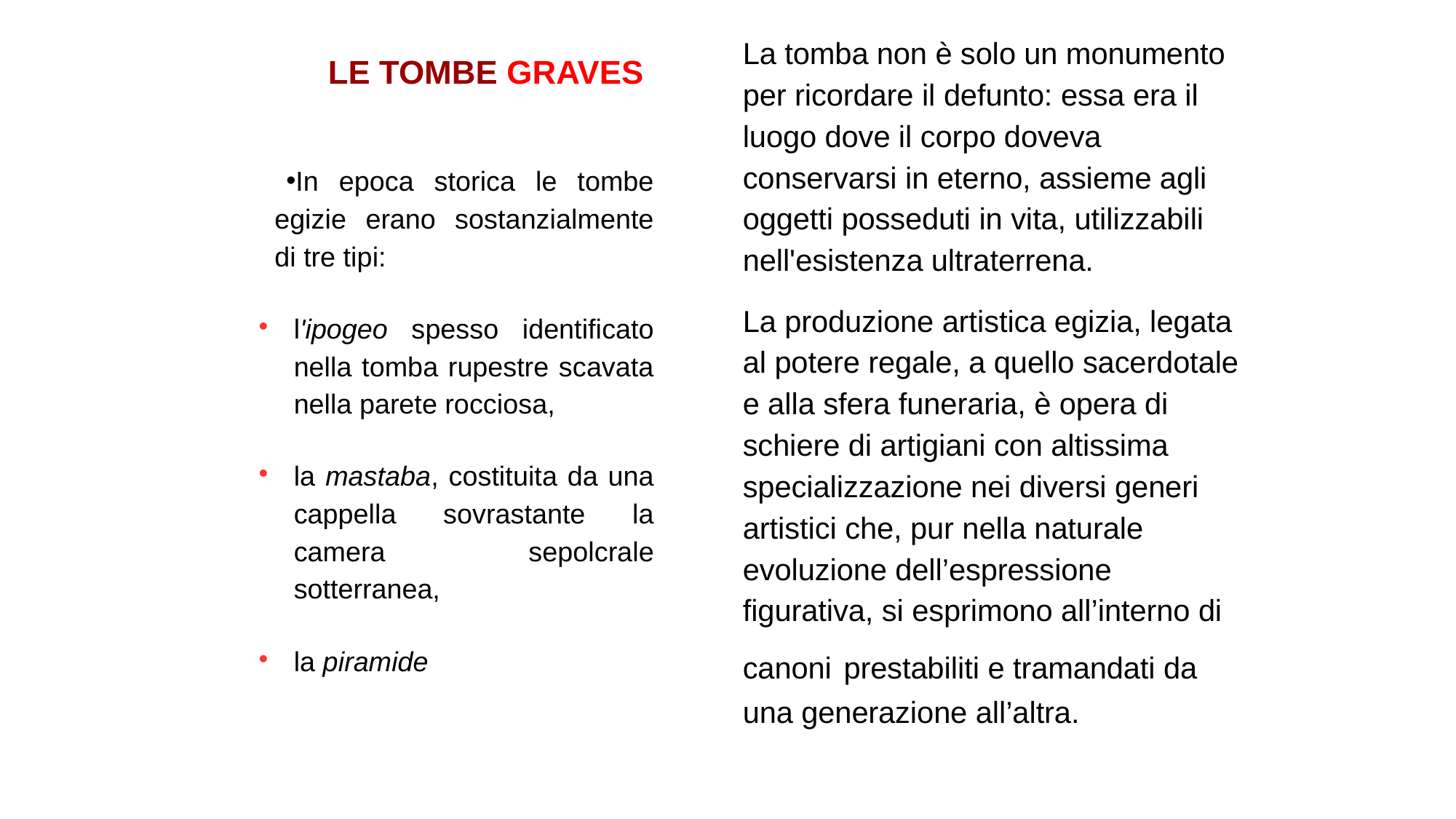

La tomba non è solo un monumento per ricordare il defunto: essa era il luogo dove il corpo doveva conservarsi in eterno, assieme agli oggetti posseduti in vita, utilizzabili nell'esistenza ultraterrena.
La produzione artistica egizia, legata al potere regale, a quello sacerdotale e alla sfera funeraria, è opera di schiere di artigiani con altissima specializzazione nei diversi generi artistici che, pur nella naturale evoluzione dell’espressione figurativa, si esprimono all’interno di canoni prestabiliti e tramandati da una generazione all’altra.
LE TOMBE GRAVES
# In epoca storica le tombe egizie erano sostanzialmente di tre tipi:
l'ipogeo spesso identificato nella tomba rupestre scavata nella parete rocciosa,
la mastaba, costituita da una cappella sovrastante la camera sepolcrale sotterranea,
la piramide